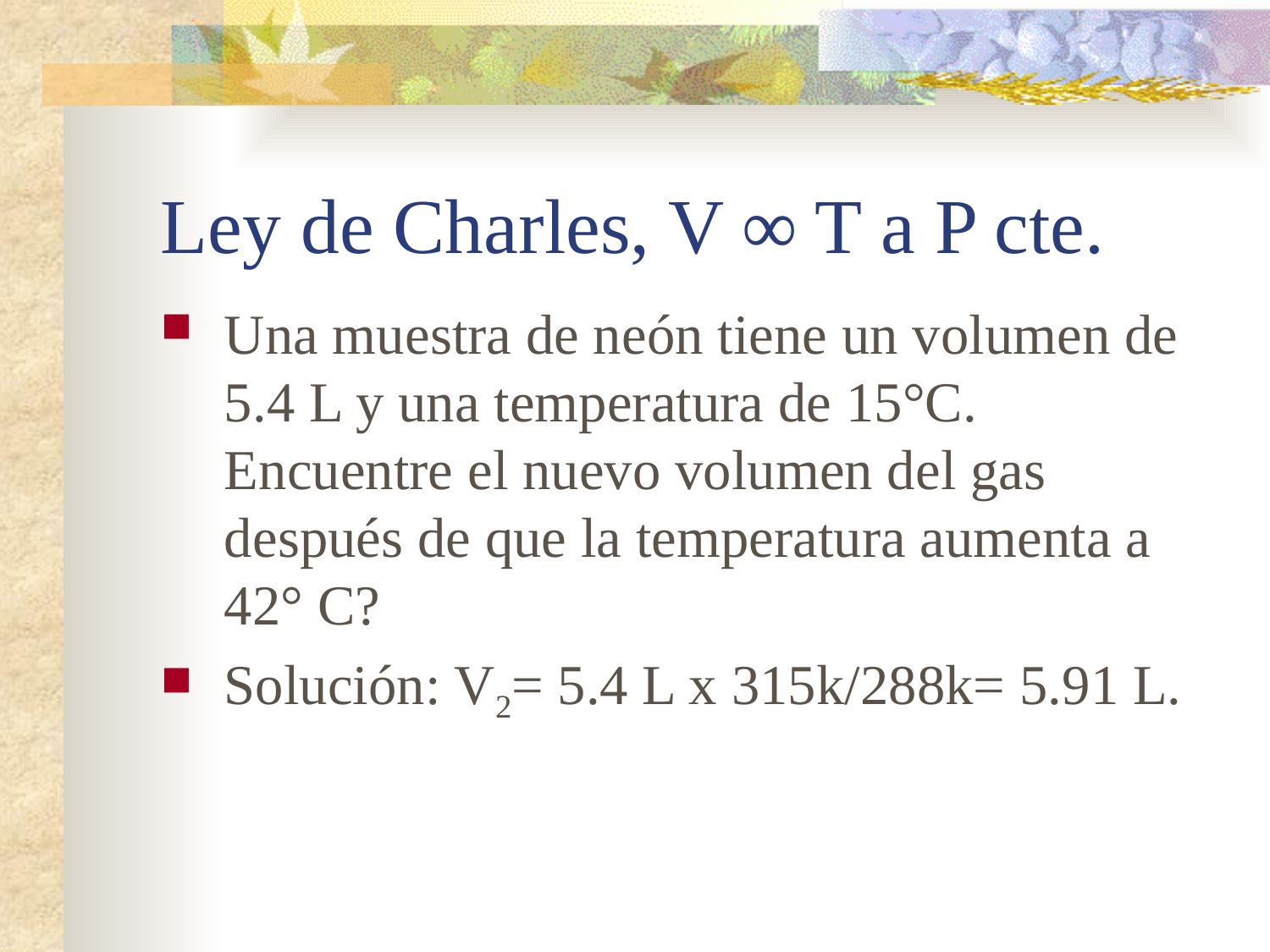

# Ley de Charles, V ∞ T a P cte.
Una muestra de neón tiene un volumen de 5.4 L y una temperatura de 15°C. Encuentre el nuevo volumen del gas después de que la temperatura aumenta a 42° C?
Solución: V2= 5.4 L x 315k/288k= 5.91 L.